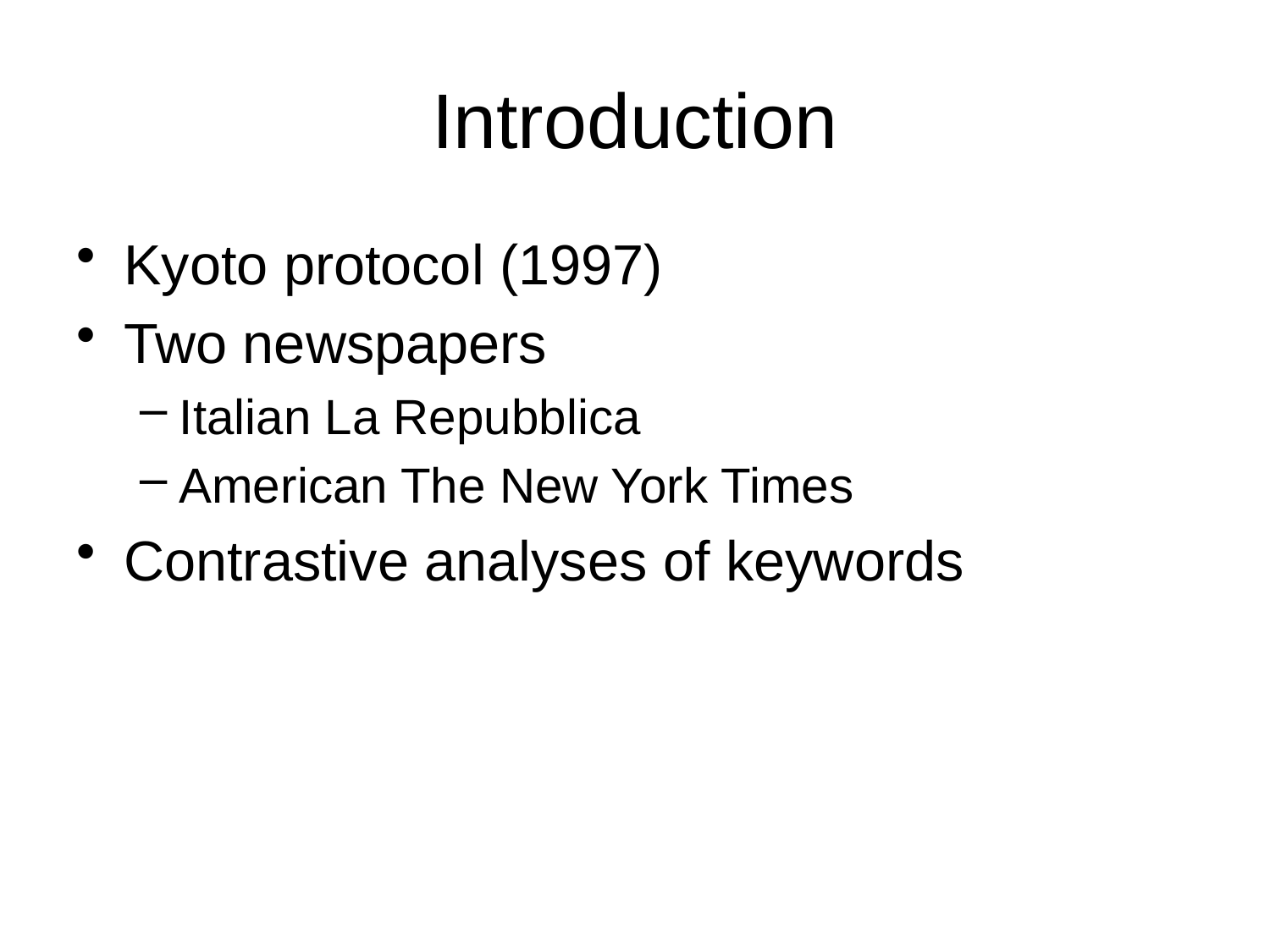

# Introduction
Kyoto protocol (1997)
Two newspapers
Italian La Repubblica
American The New York Times
Contrastive analyses of keywords